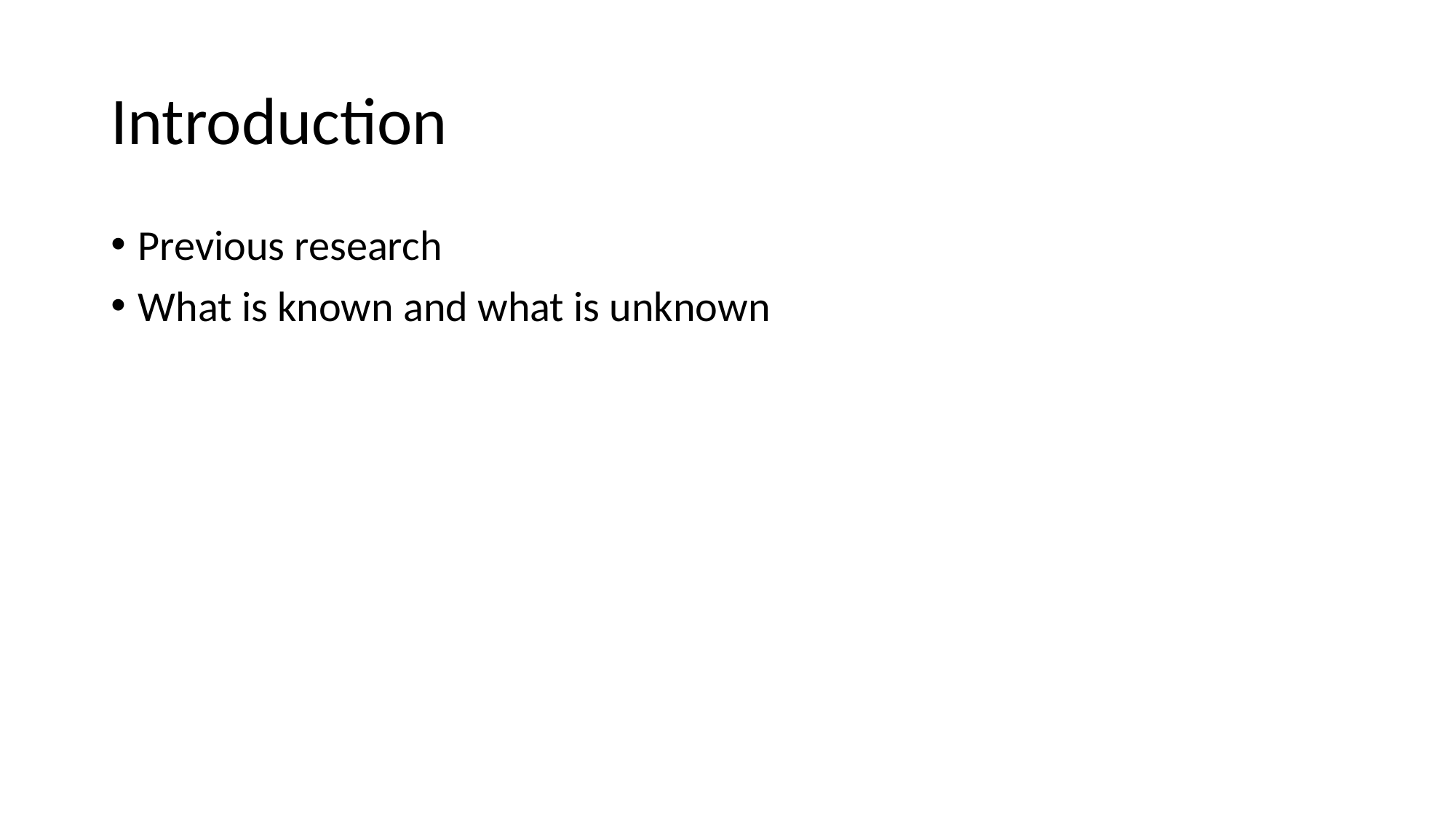

# Introduction
Previous research
What is known and what is unknown